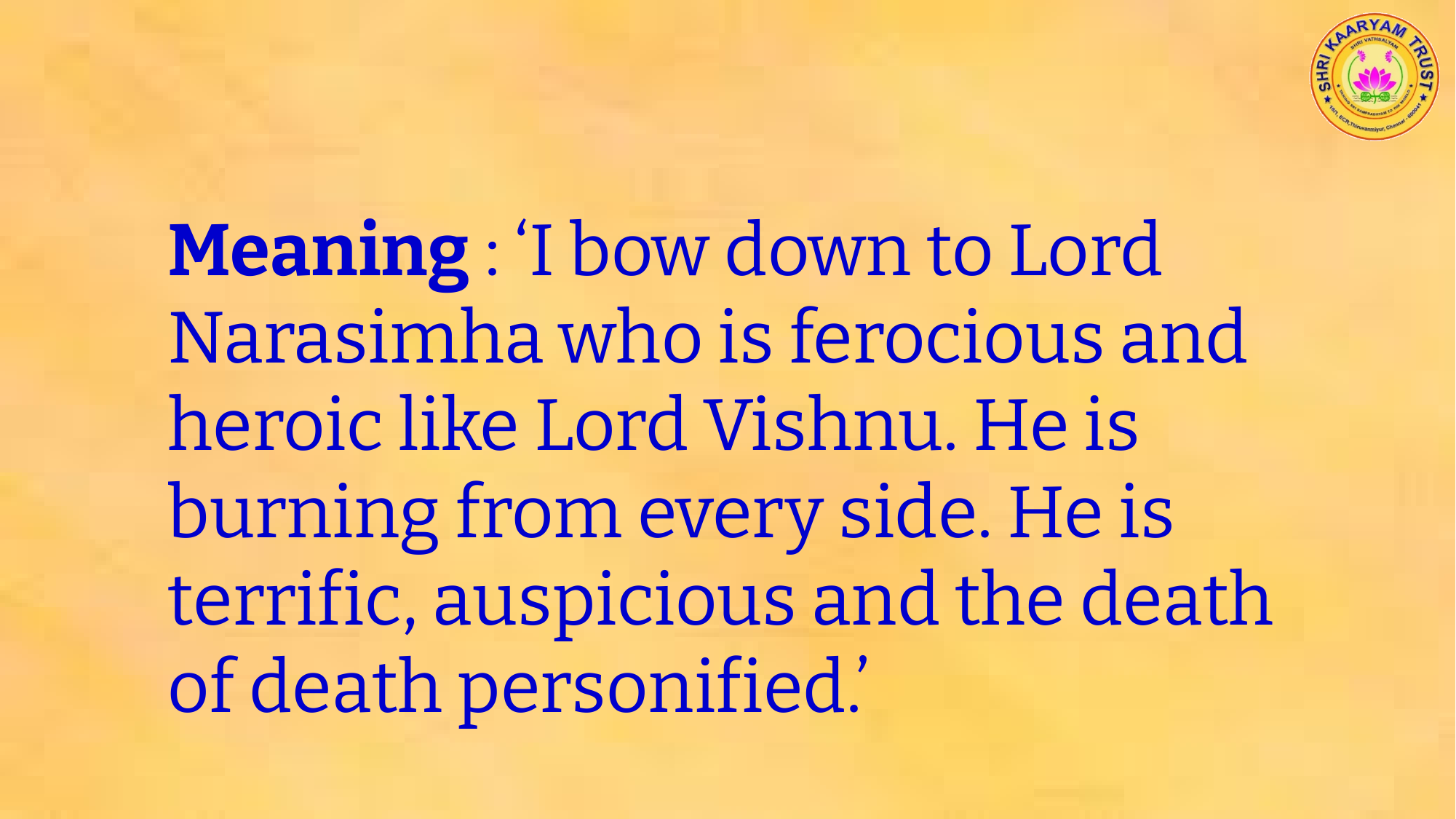

Meaning : ‘I bow down to Lord Narasimha who is ferocious and heroic like Lord Vishnu. He is burning from every side. He is terrific, auspicious and the death of death personified.’